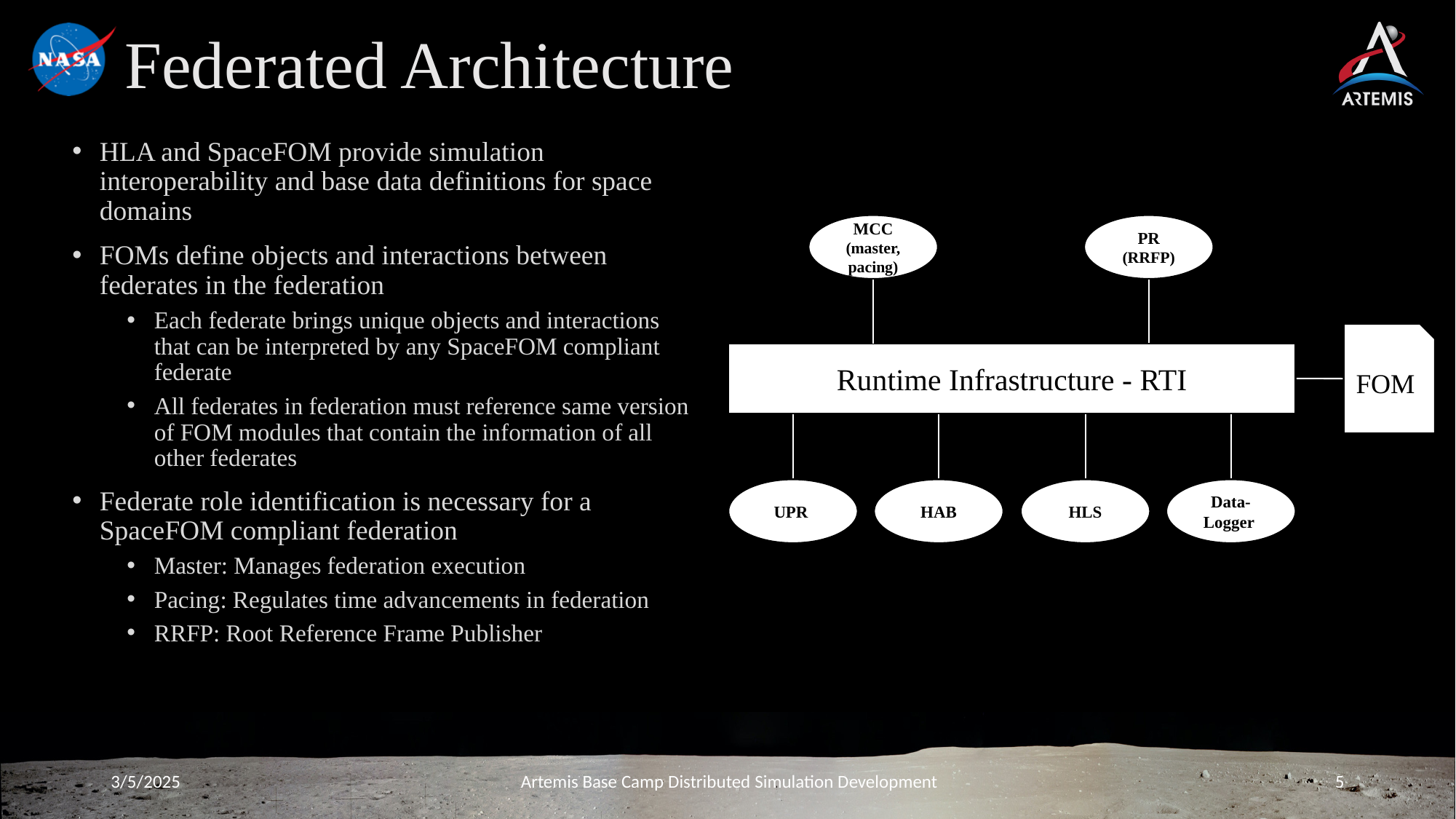

# Federated Architecture
HLA and SpaceFOM provide simulation interoperability and base data definitions for space domains
FOMs define objects and interactions between federates in the federation
Each federate brings unique objects and interactions that can be interpreted by any SpaceFOM compliant federate
All federates in federation must reference same version of FOM modules that contain the information of all other federates
Federate role identification is necessary for a SpaceFOM compliant federation
Master: Manages federation execution
Pacing: Regulates time advancements in federation
RRFP: Root Reference Frame Publisher
MCC
(master, pacing)
PR
(RRFP)
FOM
Runtime Infrastructure - RTI
UPR
HAB
HLS
Data-Logger
Artemis Base Camp Distributed Simulation Development
3/5/2025
5